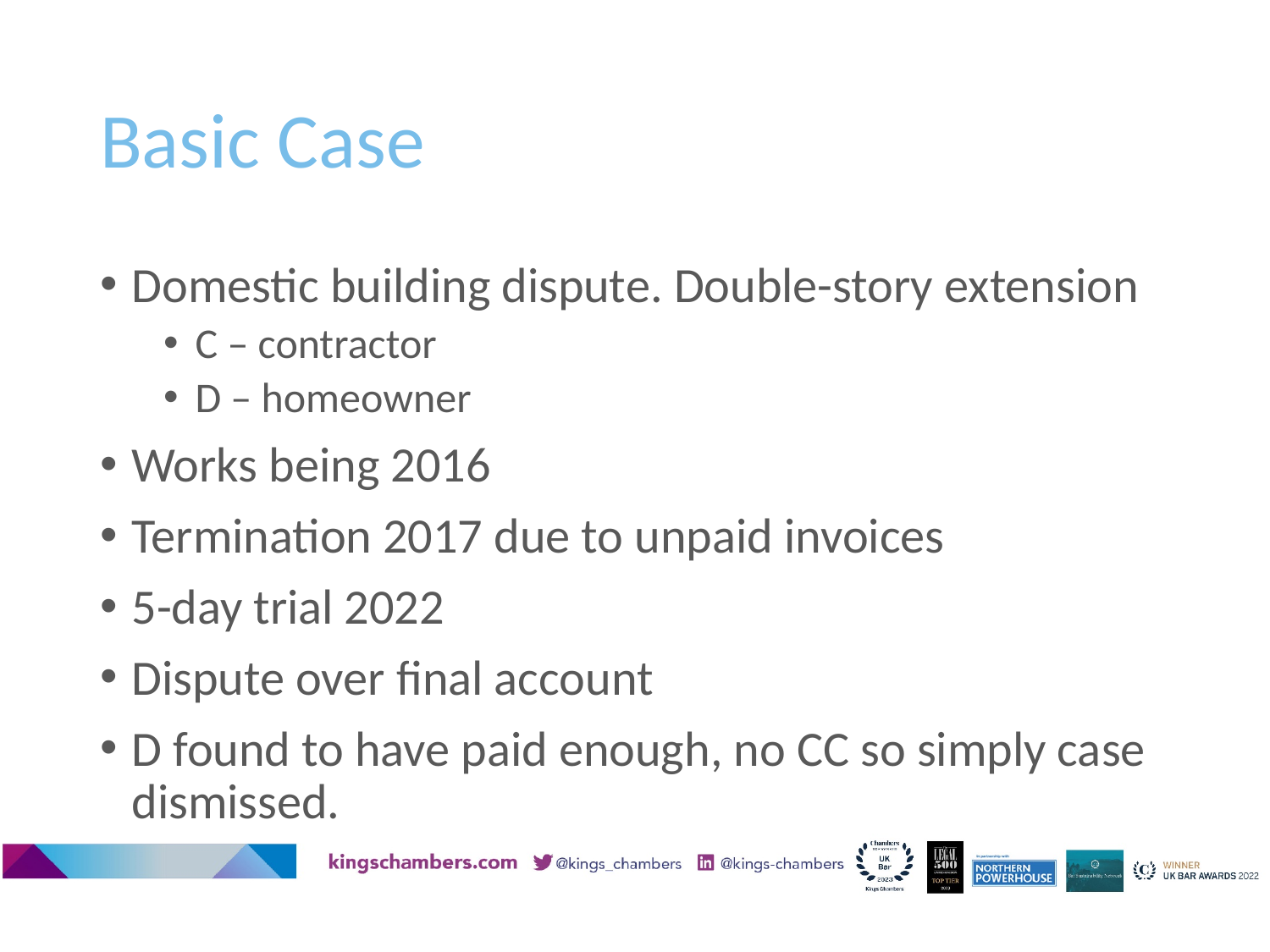

# Basic Case
Domestic building dispute. Double-story extension
C – contractor
D – homeowner
Works being 2016
Termination 2017 due to unpaid invoices
5-day trial 2022
Dispute over final account
D found to have paid enough, no CC so simply case dismissed.